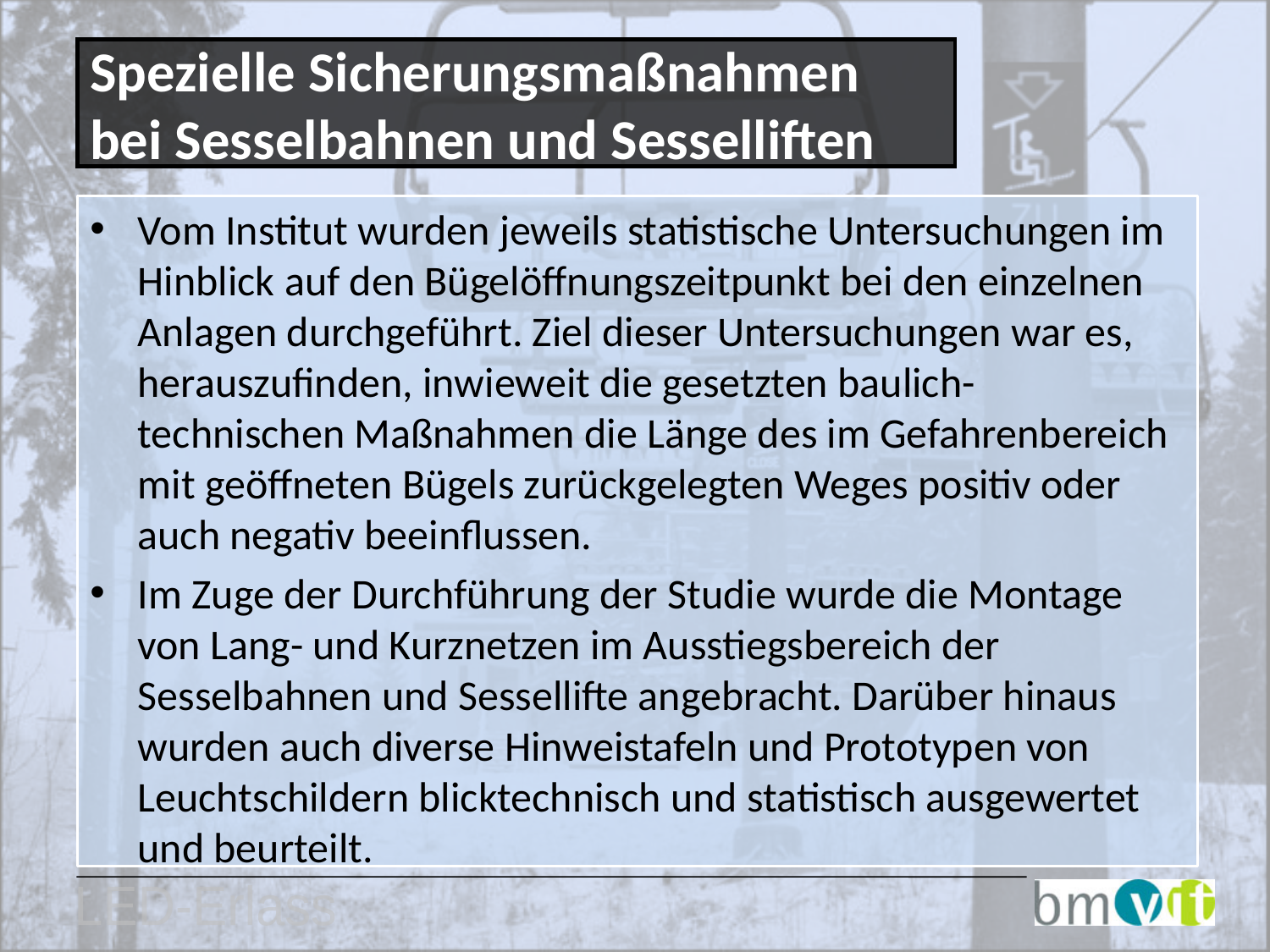

Spezielle Sicherungsmaßnahmen bei Sesselbahnen und Sesselliften
Vom Institut wurden jeweils statistische Untersuchungen im Hinblick auf den Bügelöffnungszeitpunkt bei den einzelnen Anlagen durchgeführt. Ziel dieser Untersuchungen war es, herauszufinden, inwieweit die gesetzten baulich- technischen Maßnahmen die Länge des im Gefahrenbereich mit geöffneten Bügels zurückgelegten Weges positiv oder auch negativ beeinflussen.
Im Zuge der Durchführung der Studie wurde die Montage von Lang- und Kurznetzen im Ausstiegsbereich der Sesselbahnen und Sessellifte angebracht. Darüber hinaus wurden auch diverse Hinweistafeln und Prototypen von Leuchtschildern blicktechnisch und statistisch ausgewertet und beurteilt.